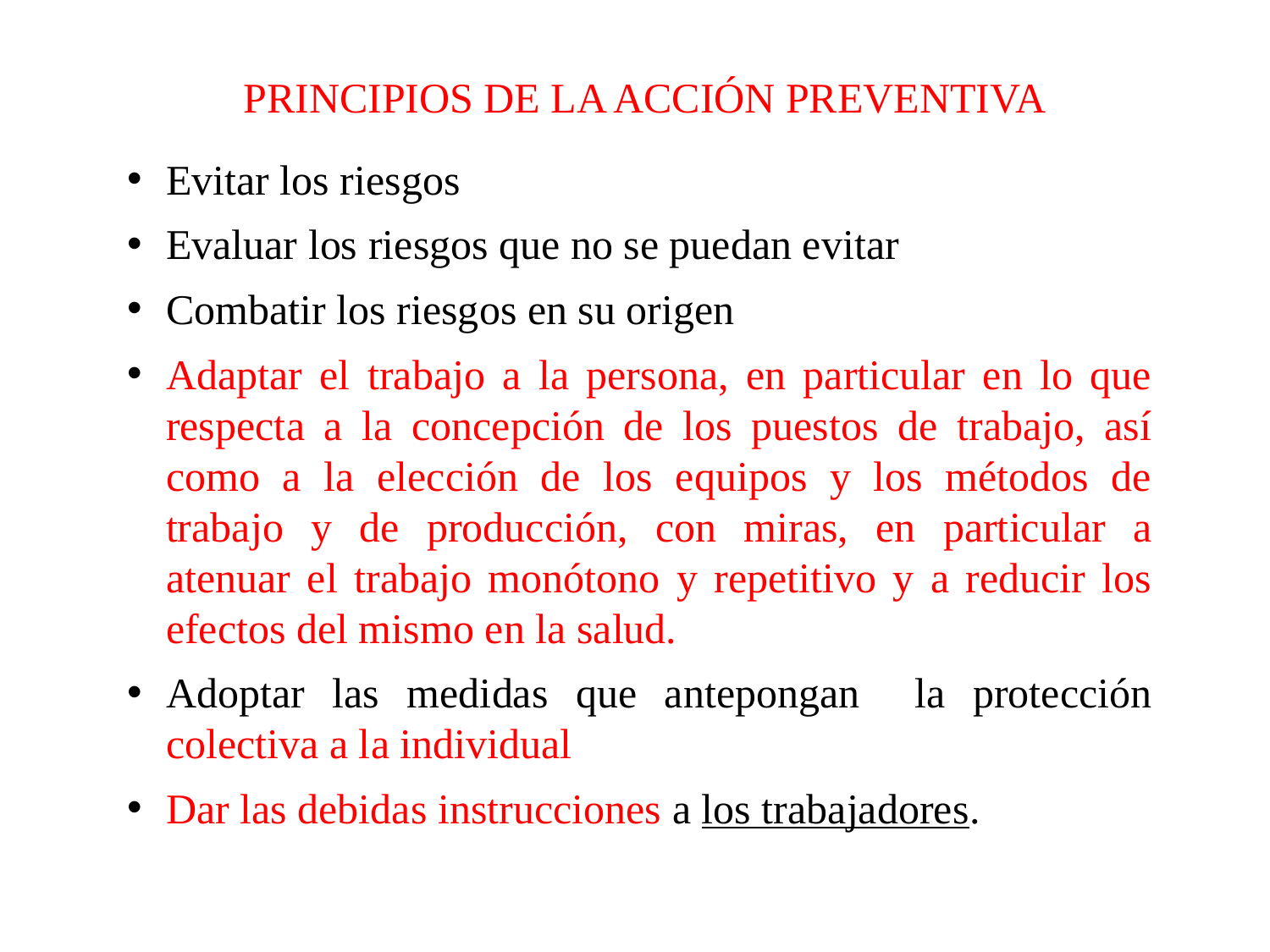

PRINCIPIOS DE LA ACCIÓN PREVENTIVA
Evitar los riesgos
Evaluar los riesgos que no se puedan evitar
Combatir los riesgos en su origen
Adaptar el trabajo a la persona, en particular en lo que respecta a la concepción de los puestos de trabajo, así como a la elección de los equipos y los métodos de trabajo y de producción, con miras, en particular a atenuar el trabajo monótono y repetitivo y a reducir los efectos del mismo en la salud.
Adoptar las medidas que antepongan  la protección colectiva a la individual
Dar las debidas instrucciones a los trabajadores.